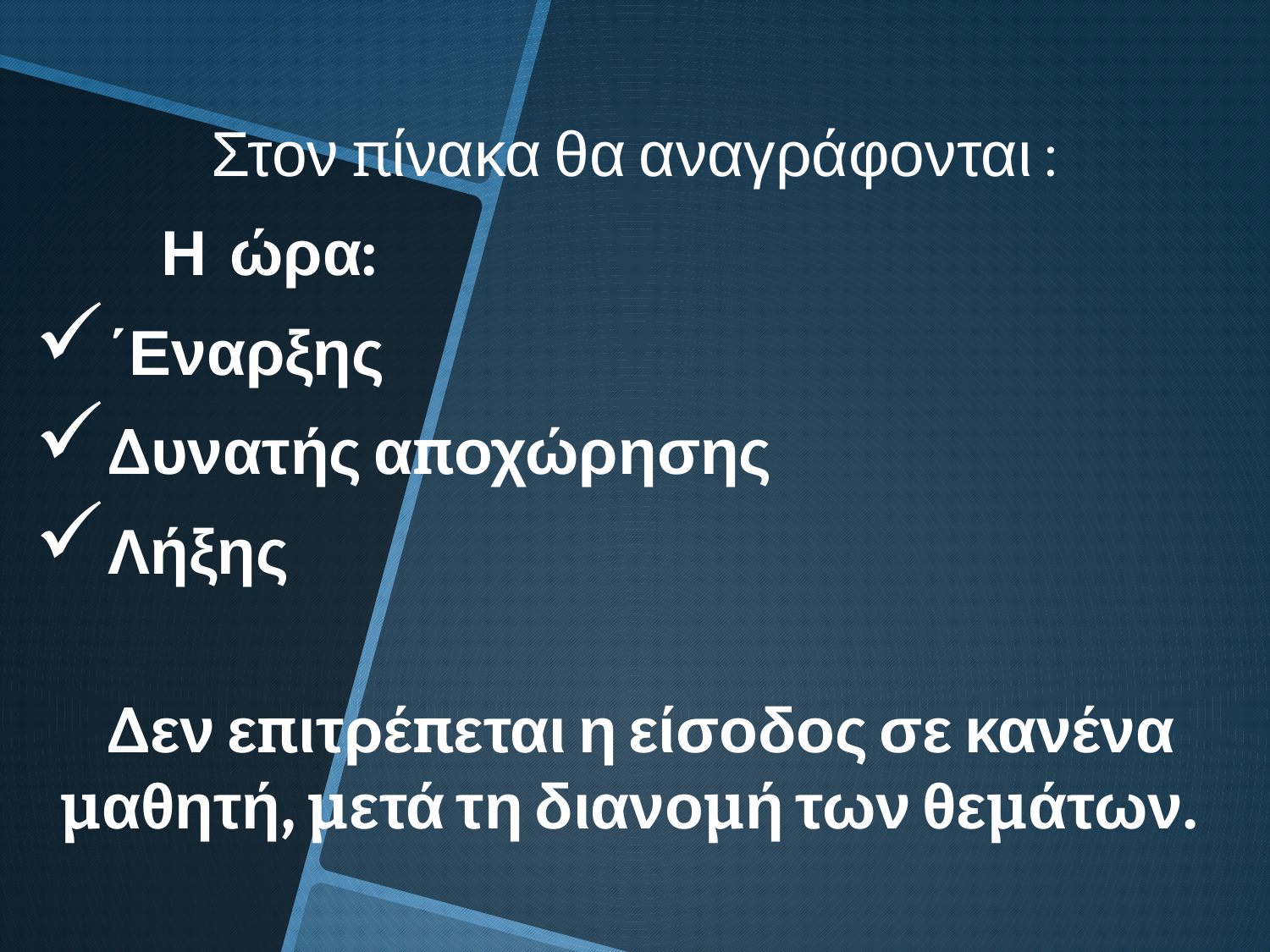

Στον πίνακα θα αναγράφονται :
	Η  ώρα:
΄Εναρξης
Δυνατής αποχώρησης
Λήξης

 Δεν επιτρέπεται η είσοδος σε κανένα μαθητή, μετά τη διανομή των θεμάτων.